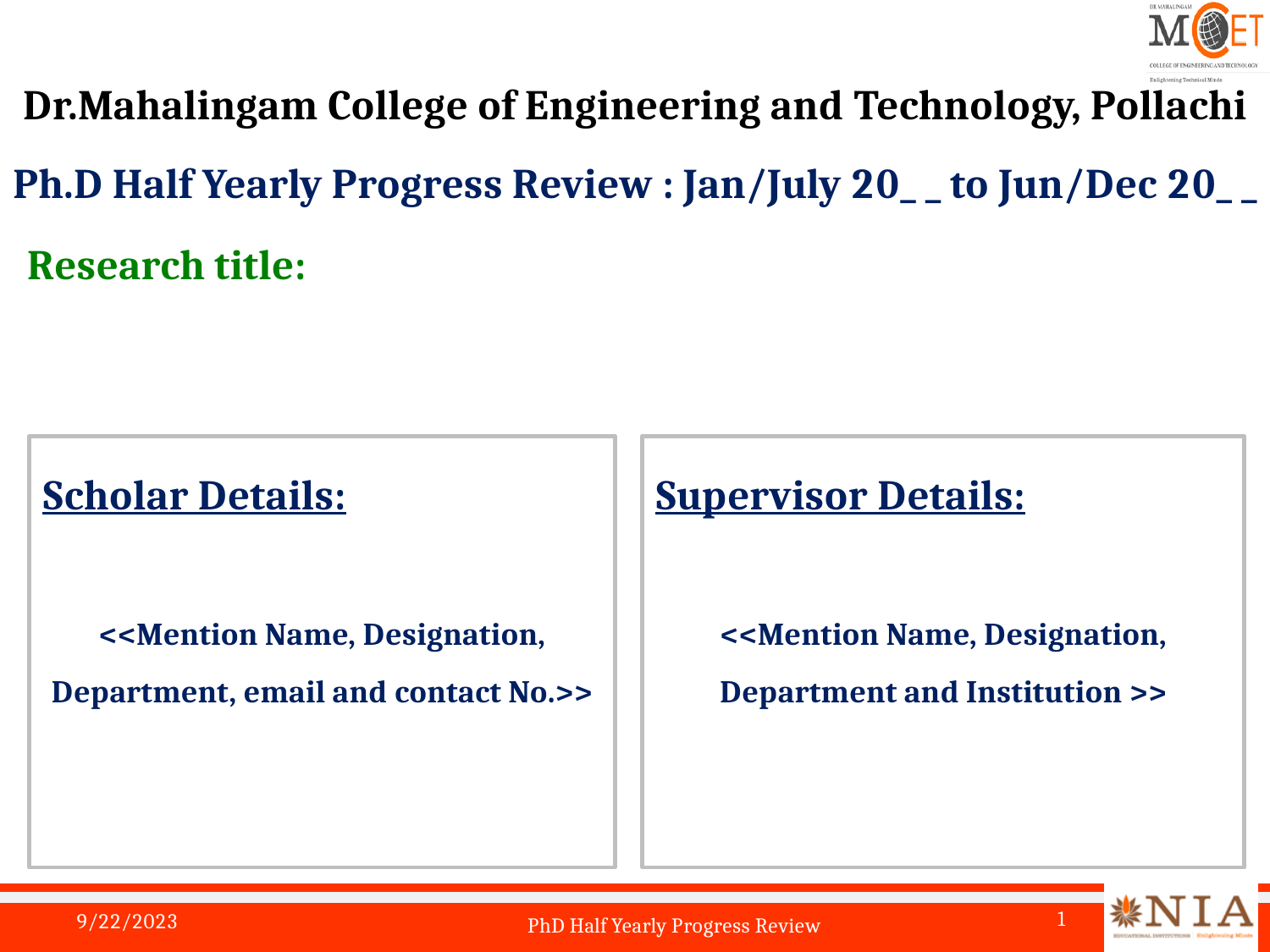

Dr.Mahalingam College of Engineering and Technology, Pollachi

Ph.D Half Yearly Progress Review : Jan/July 20_ _ to Jun/Dec 20_ _

 Research title:

#
Scholar Details:

<<Mention Name, Designation, Department, email and contact No.>>

Supervisor Details:

<<Mention Name, Designation, Department and Institution >>